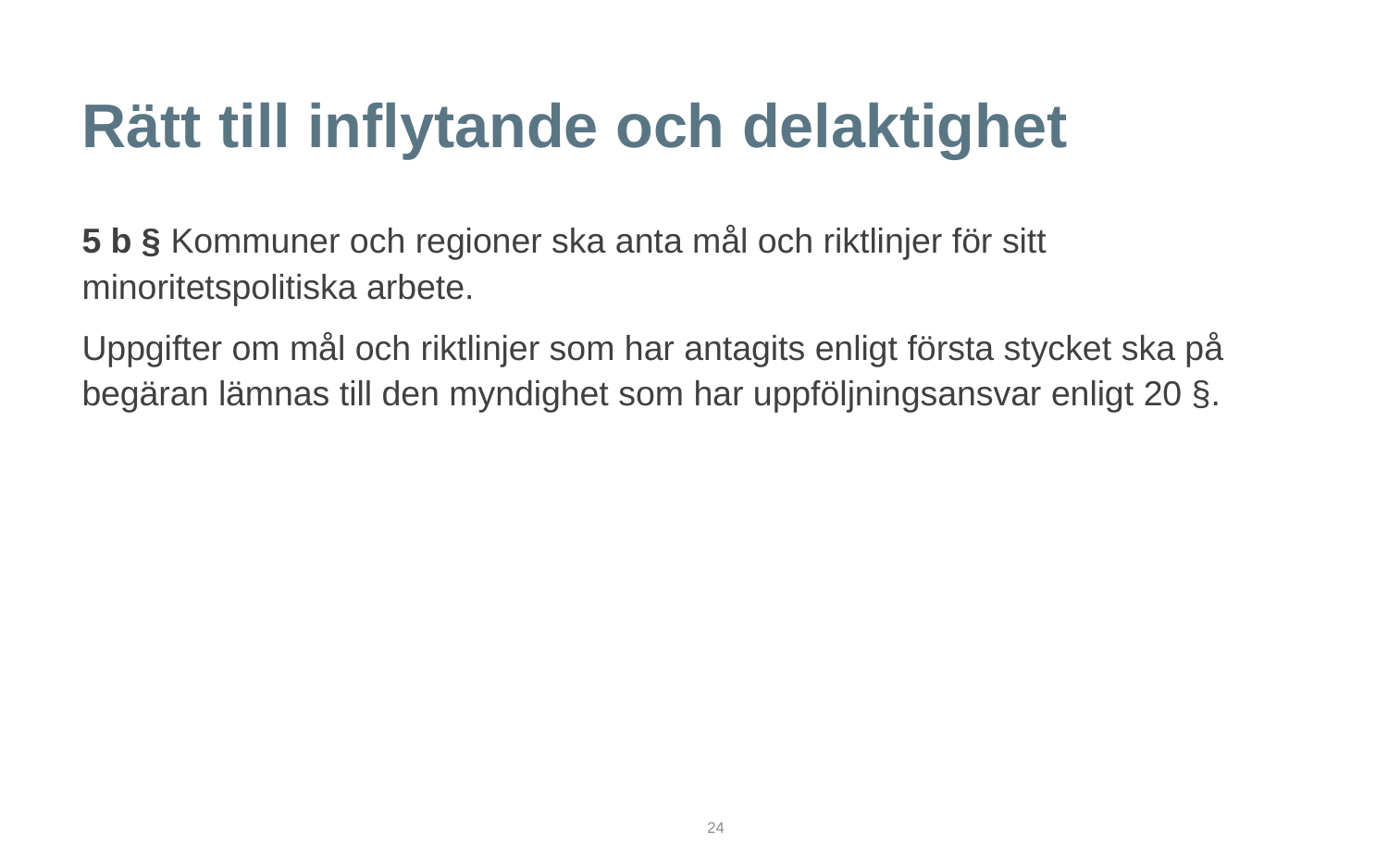

Rätt till inflytande och delaktighet
5 b § Kommuner och regioner ska anta mål och riktlinjer för sitt minoritetspolitiska arbete.
Uppgifter om mål och riktlinjer som har antagits enligt första stycket ska på begäran lämnas till den myndighet som har uppföljningsansvar enligt 20 §.

24